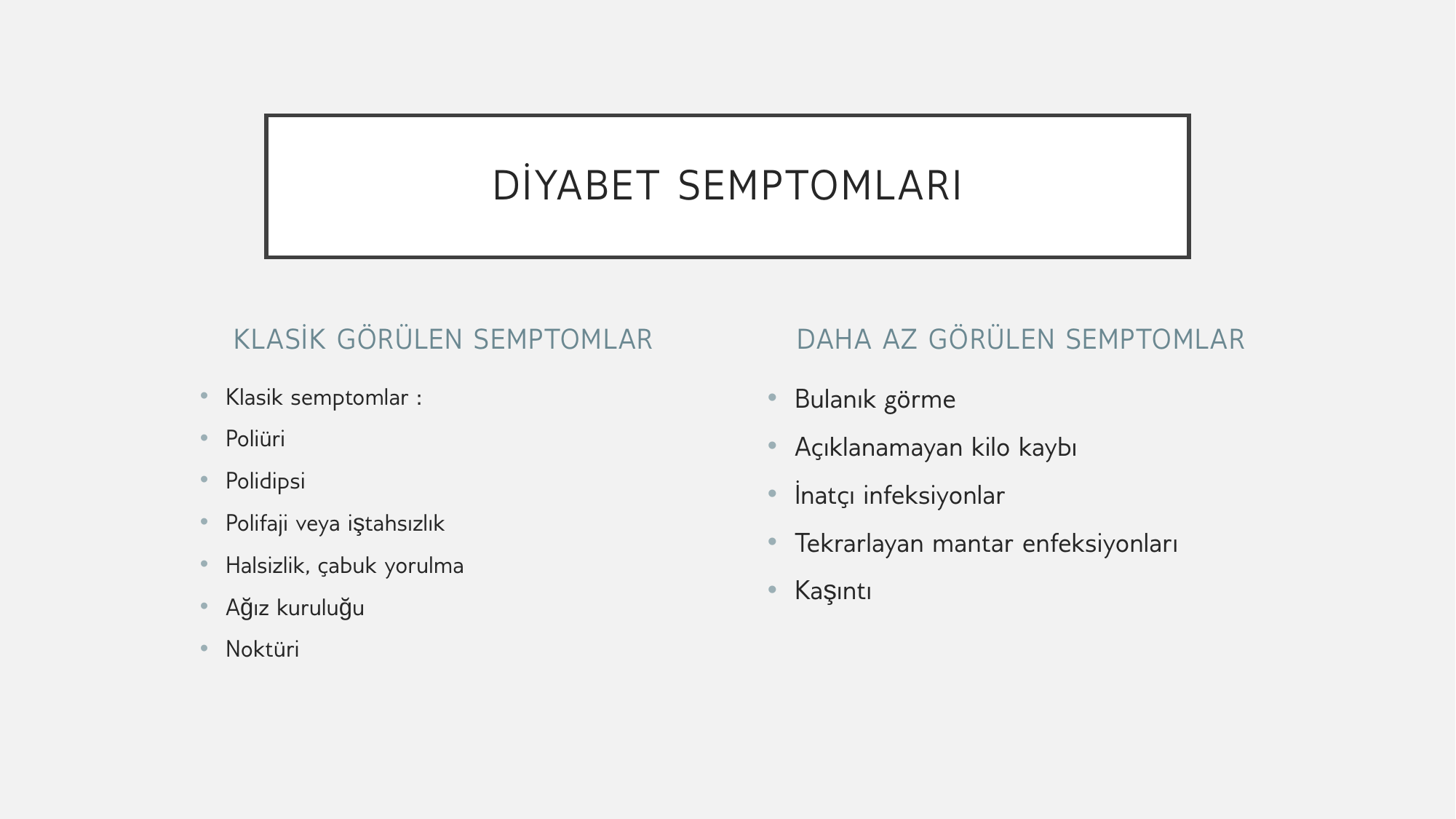

# DİYABET SEMPTOMLARI
Klasik görülen semptomlar
Daha az görülen semptomlar
Klasik semptomlar :
Poliüri
Polidipsi
Polifaji veya iştahsızlık
Halsizlik, çabuk yorulma
Ağız kuruluğu
Noktüri

Bulanık görme
Açıklanamayan kilo kaybı
İnatçı infeksiyonlar
Tekrarlayan mantar enfeksiyonları
Kaşıntı